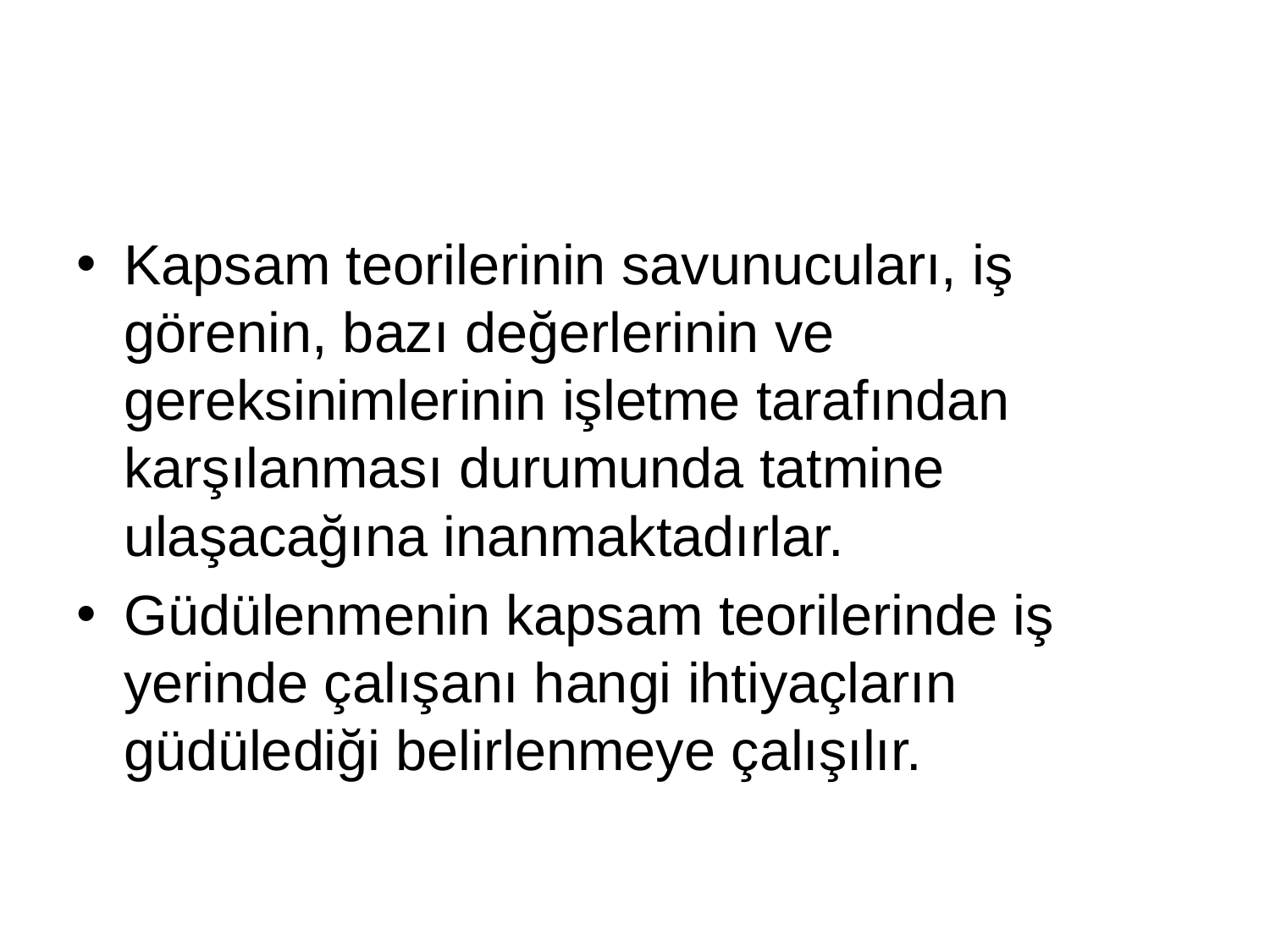

#
Kapsam teorilerinin savunucuları, iş görenin, bazı değerlerinin ve gereksinimlerinin işletme tarafından karşılanması durumunda tatmine ulaşacağına inanmaktadırlar.
Güdülenmenin kapsam teorilerinde iş yerinde çalışanı hangi ihtiyaçların güdülediği belirlenmeye çalışılır.